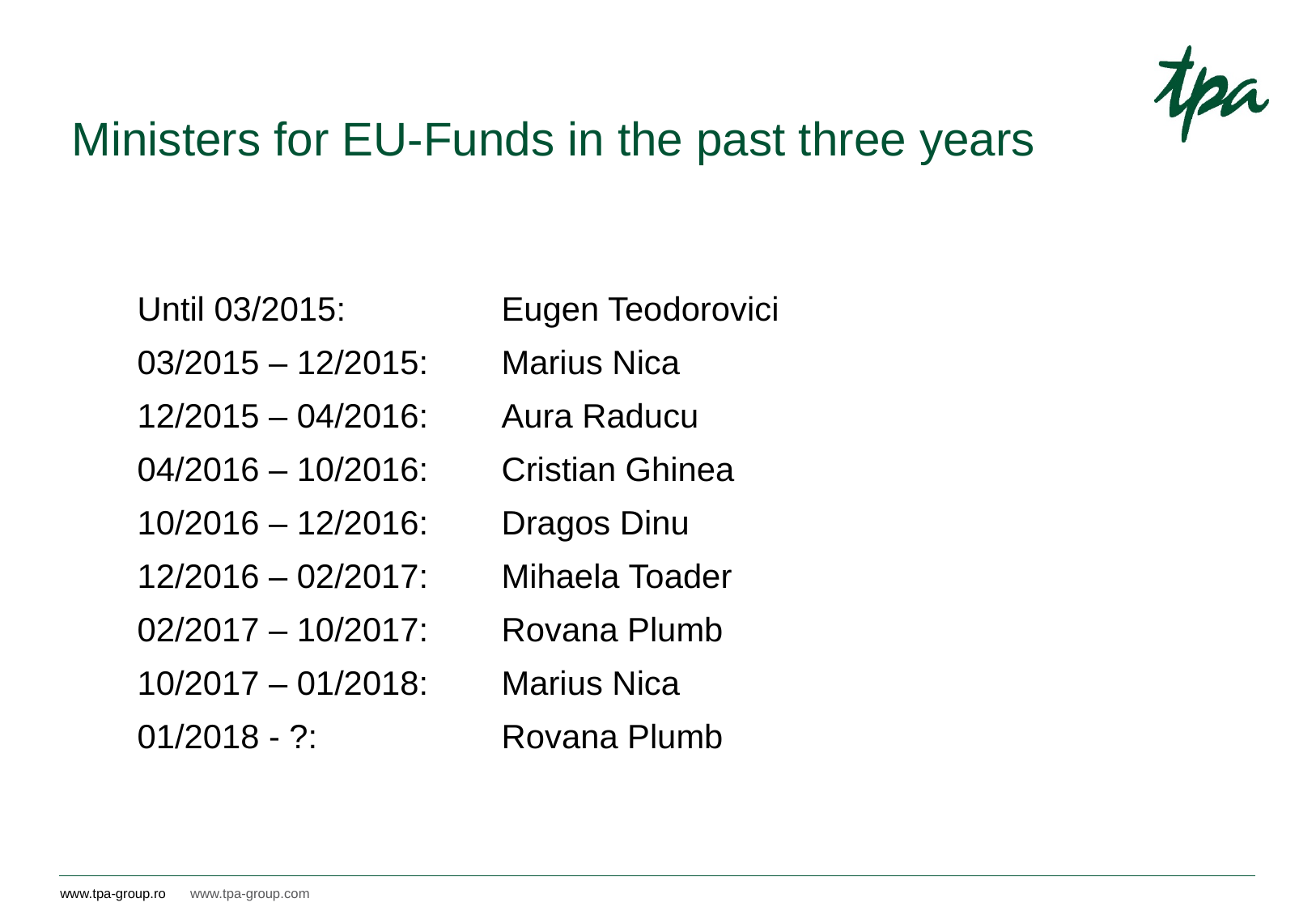

Ministers for EU-Funds in the past three years

Until 03/2015: 	   	Eugen Teodorovici
03/2015 – 12/2015:	Marius Nica
12/2015 – 04/2016: 	Aura Raducu
04/2016 – 10/2016:	Cristian Ghinea
10/2016 – 12/2016:	Dragos Dinu
12/2016 – 02/2017: 	Mihaela Toader
02/2017 – 10/2017: 	Rovana Plumb
10/2017 – 01/2018: 	Marius Nica
01/2018 - ?:		Rovana Plumb